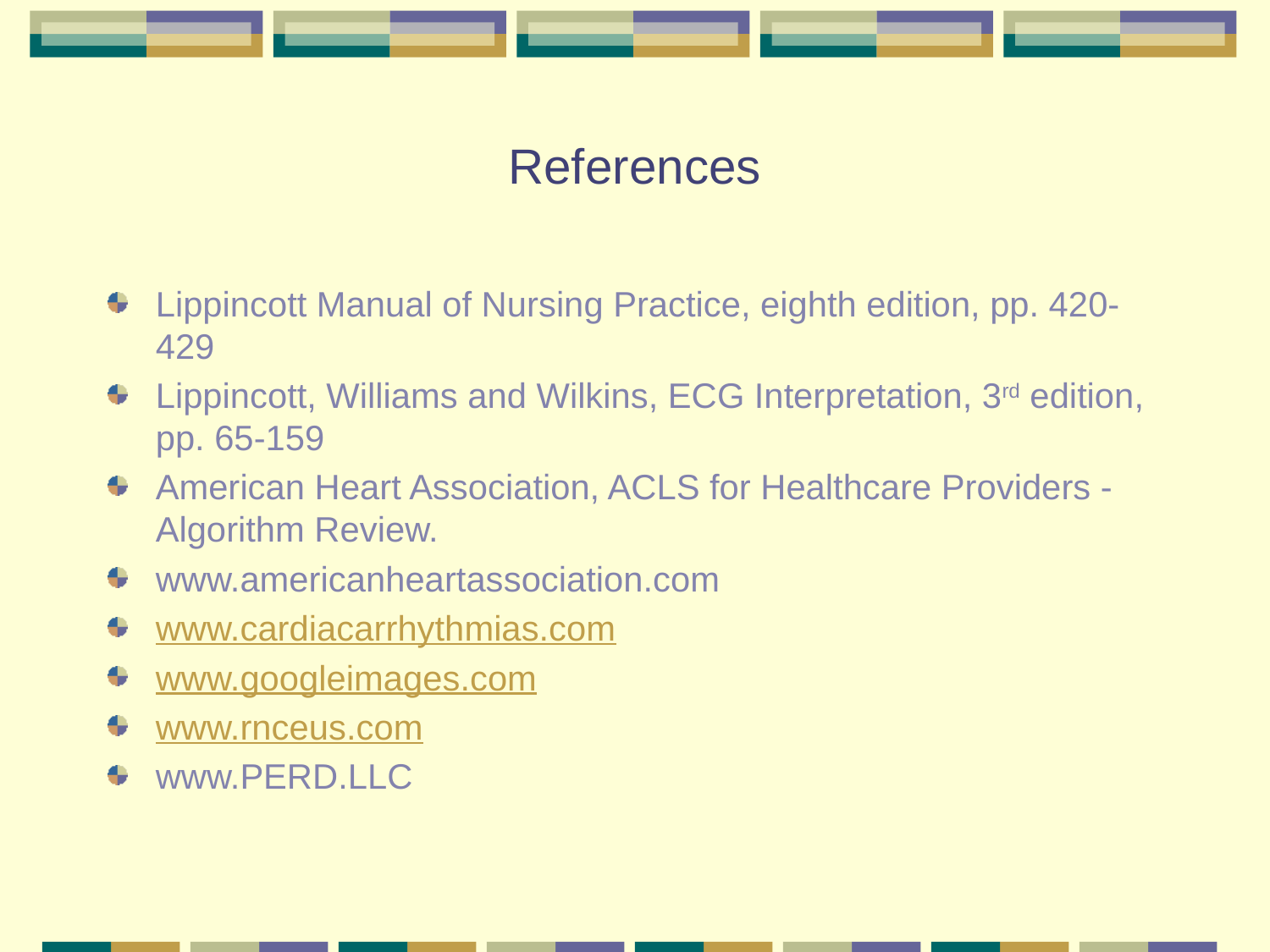

# References
Lippincott Manual of Nursing Practice, eighth edition, pp. 420-429
Lippincott, Williams and Wilkins, ECG Interpretation, 3rd edition, pp. 65-159
American Heart Association, ACLS for Healthcare Providers - Algorithm Review.
www.americanheartassociation.com
www.cardiacarrhythmias.com
www.googleimages.com
www.rnceus.com
www.PERD.LLC